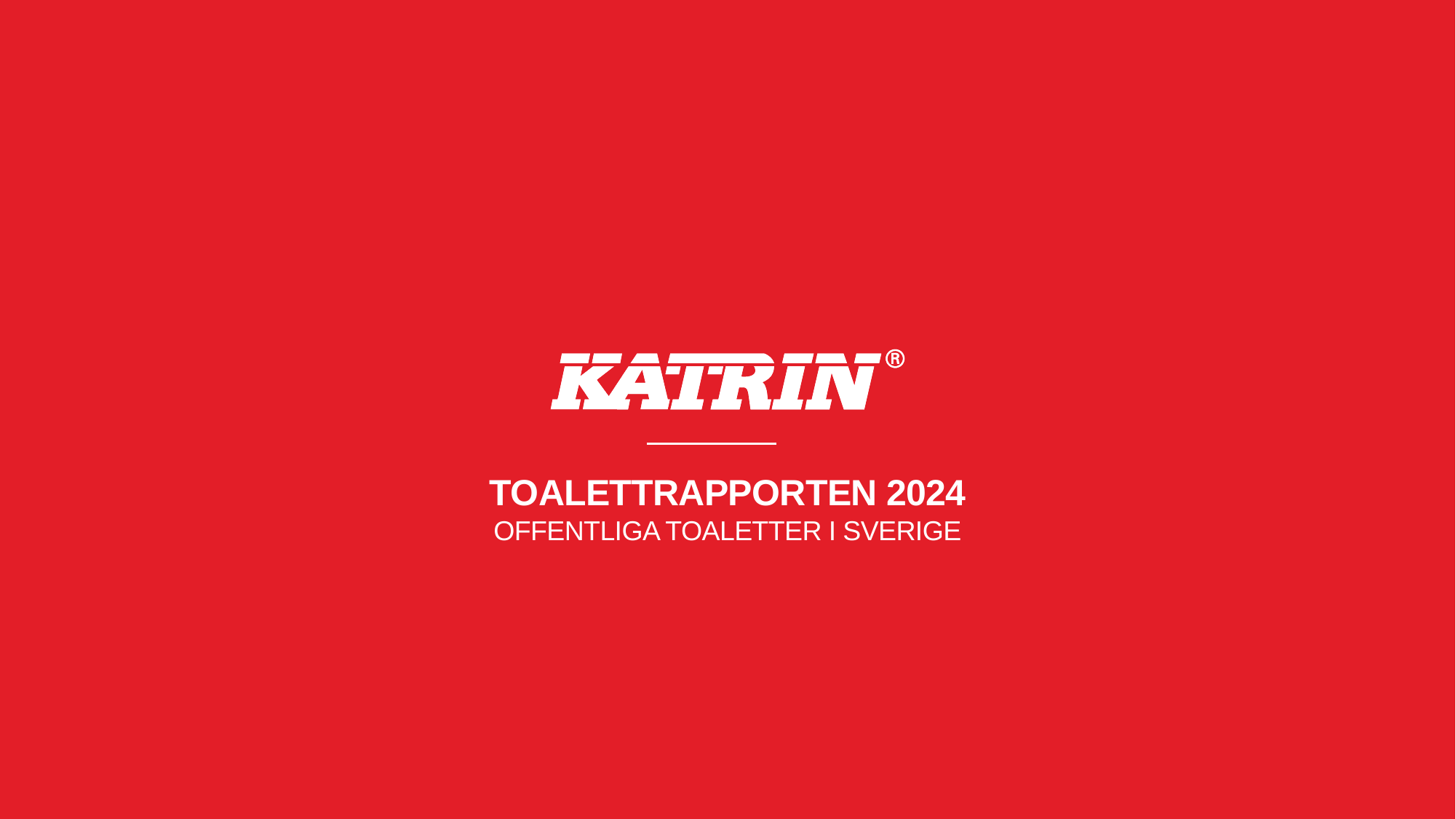

# Toalettrapporten 2024 offentliga toaletter I sverige